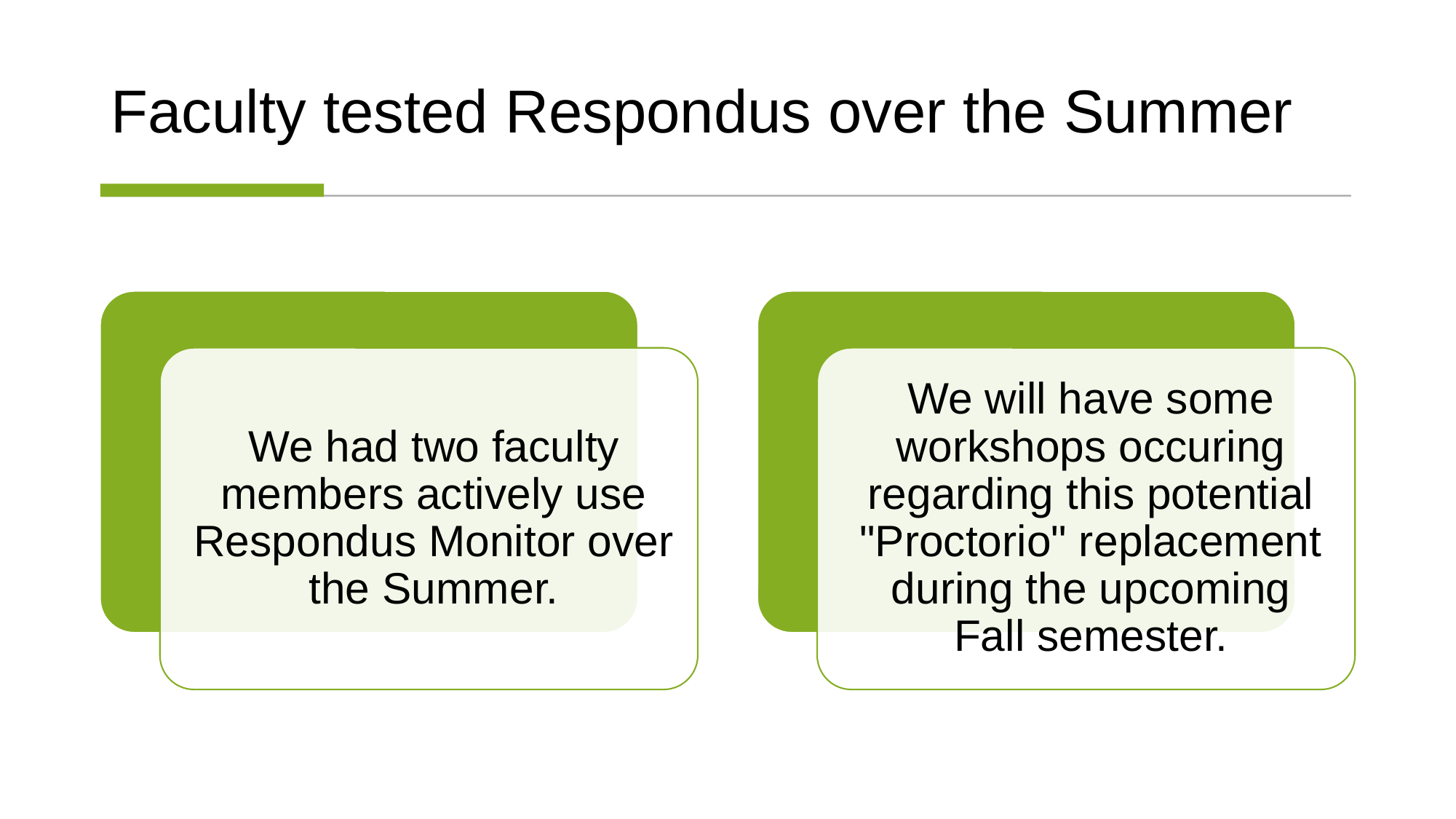

# Faculty tested Respondus over the Summer

We had two faculty members actively use Respondus Monitor over the Summer.
We will have some workshops occuring regarding this potential "Proctorio" replacement during the upcoming Fall semester.